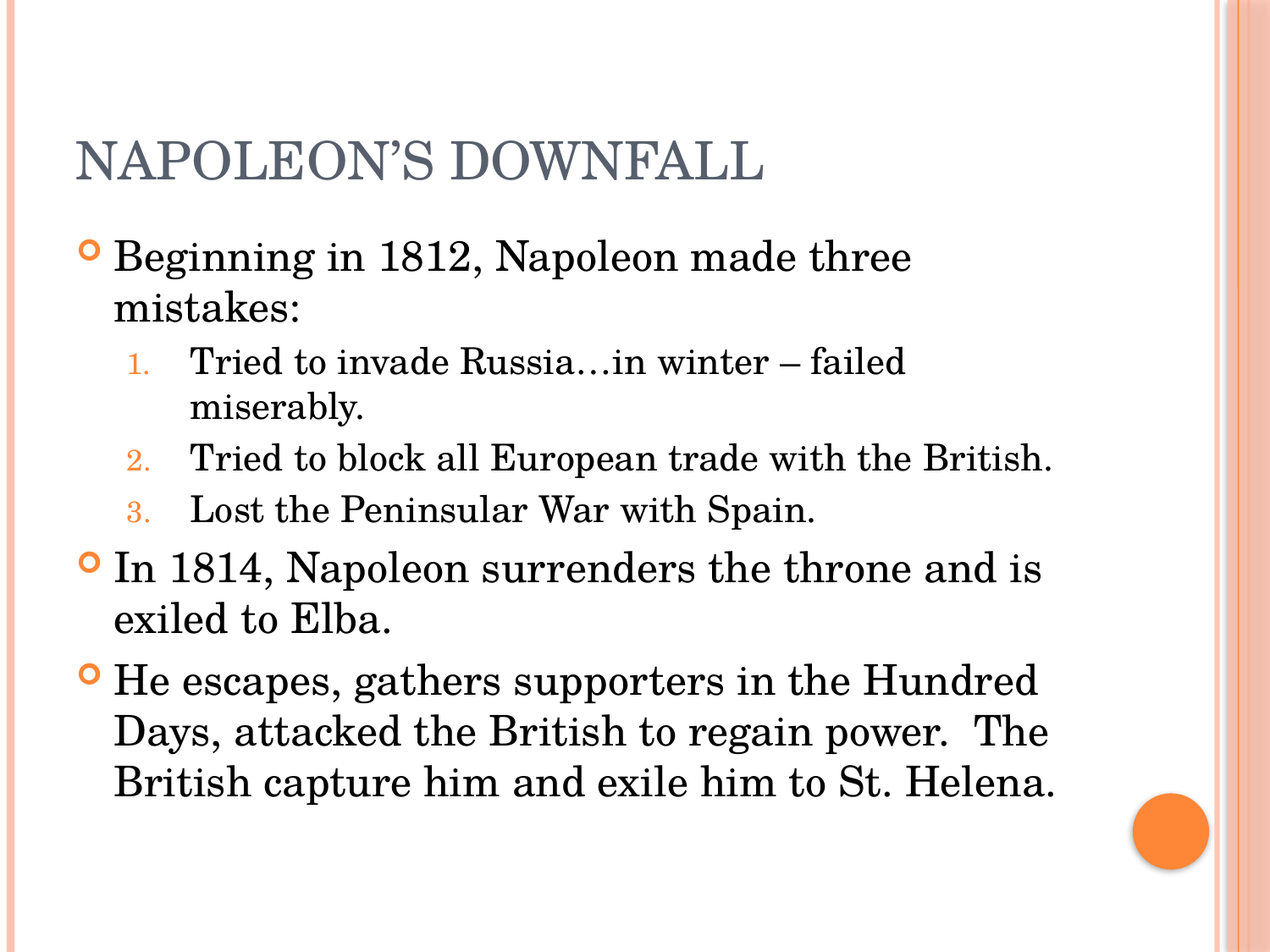

# Napoleon’s Downfall
Beginning in 1812, Napoleon made three mistakes:
Tried to invade Russia…in winter – failed miserably.
Tried to block all European trade with the British.
Lost the Peninsular War with Spain.
In 1814, Napoleon surrenders the throne and is exiled to Elba.
He escapes, gathers supporters in the Hundred Days, attacked the British to regain power.  The British capture him and exile him to St. Helena.